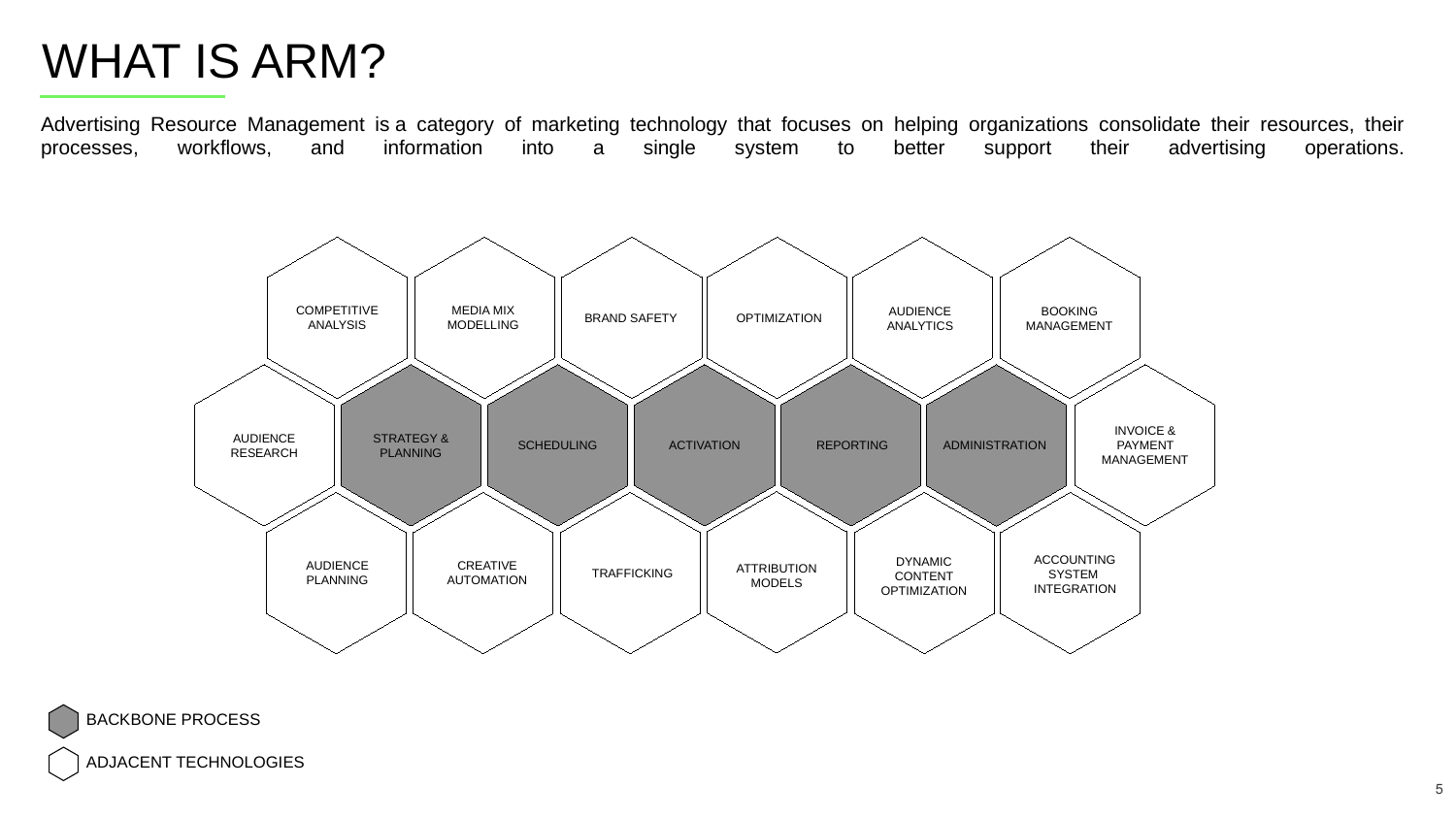

WHAT IS ARM?

Advertising Resource Management is a category of marketing technology that focuses on helping organizations consolidate their resources, their processes, workflows, and information into a single system to better support their advertising operations.

COMPETITIVE ANALYSIS
MEDIA MIX MODELLING
AUDIENCE ANALYTICS
BOOKING MANAGEMENT
OPTIMIZATION
BRAND SAFETY

INVOICE & PAYMENT MANAGEMENT
AUDIENCE RESEARCH
STRATEGY & PLANNING
SCHEDULING
ACTIVATION
REPORTING
ADMINISTRATION

ACCOUNTING
SYSTEM
INTEGRATION
DYNAMIC CONTENT OPTIMIZATION
CREATIVE AUTOMATION
AUDIENCE PLANNING
ATTRIBUTION MODELS
TRAFFICKING
BACKBONE PROCESS

ADJACENT TECHNOLOGIES

5